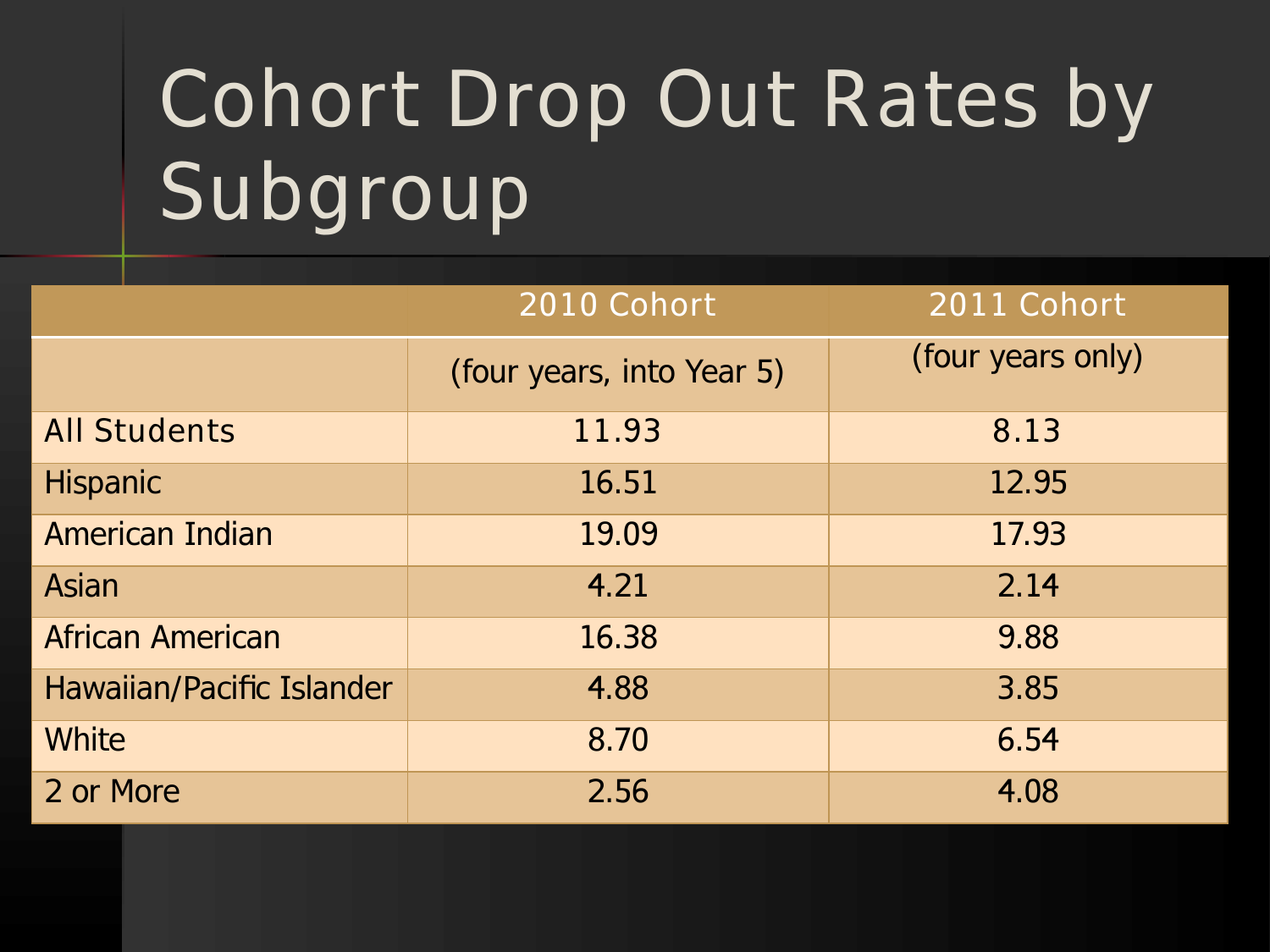

# Cohort Drop Out Rates by Subgroup
|  | 2010 Cohort | 2011 Cohort |
| --- | --- | --- |
|  | (four years, into Year 5) | (four years only) |
| All Students | 11.93 | 8.13 |
| Hispanic | 16.51 | 12.95 |
| American Indian | 19.09 | 17.93 |
| Asian | 4.21 | 2.14 |
| African American | 16.38 | 9.88 |
| Hawaiian/Pacific Islander | 4.88 | 3.85 |
| White | 8.70 | 6.54 |
| 2 or More | 2.56 | 4.08 |